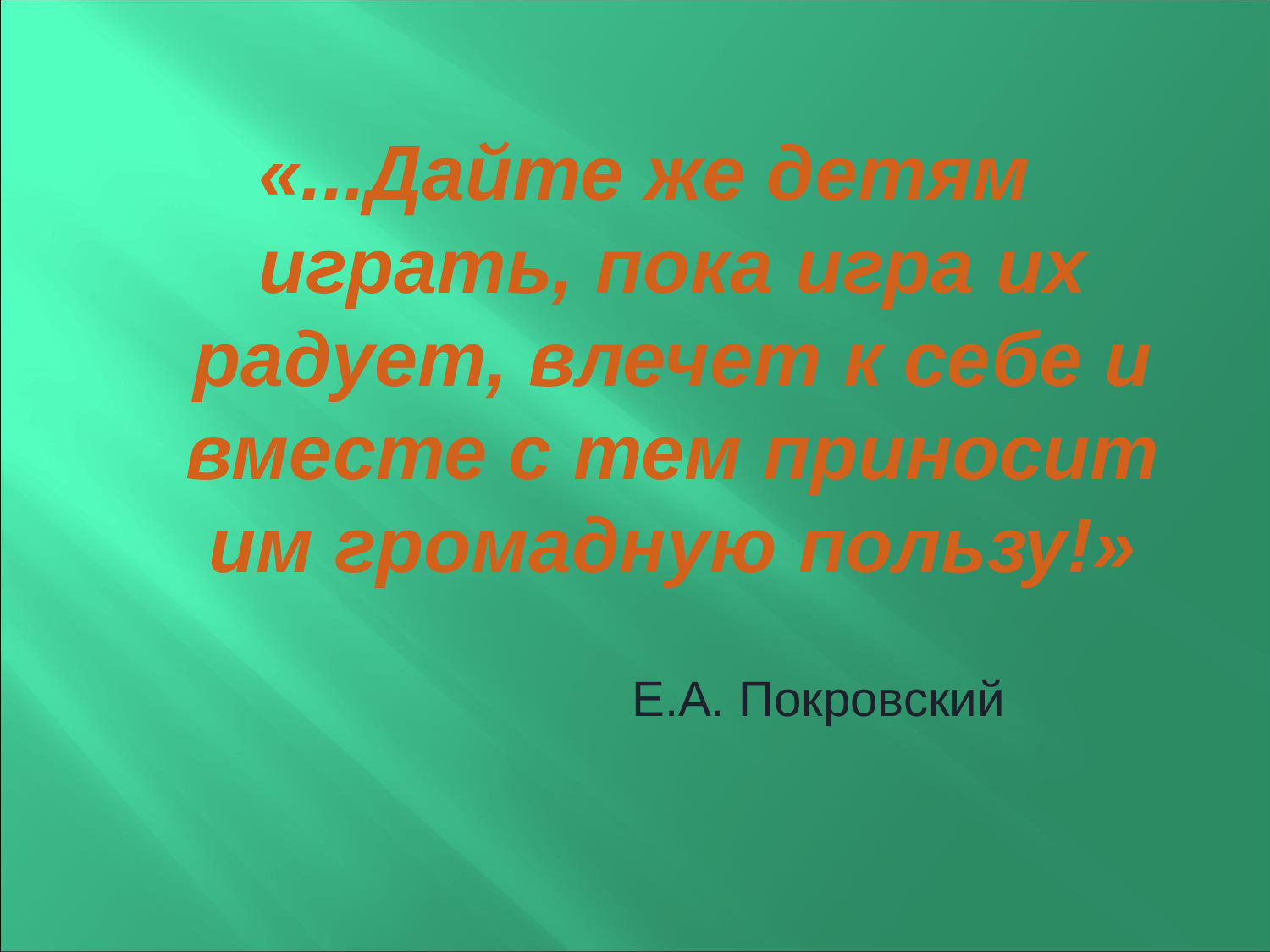

#
«...Дайте же детям играть, пока игра их радует, влечет к себе и вместе с тем приносит им громадную пользу!»

                                       Е.А. Покровский